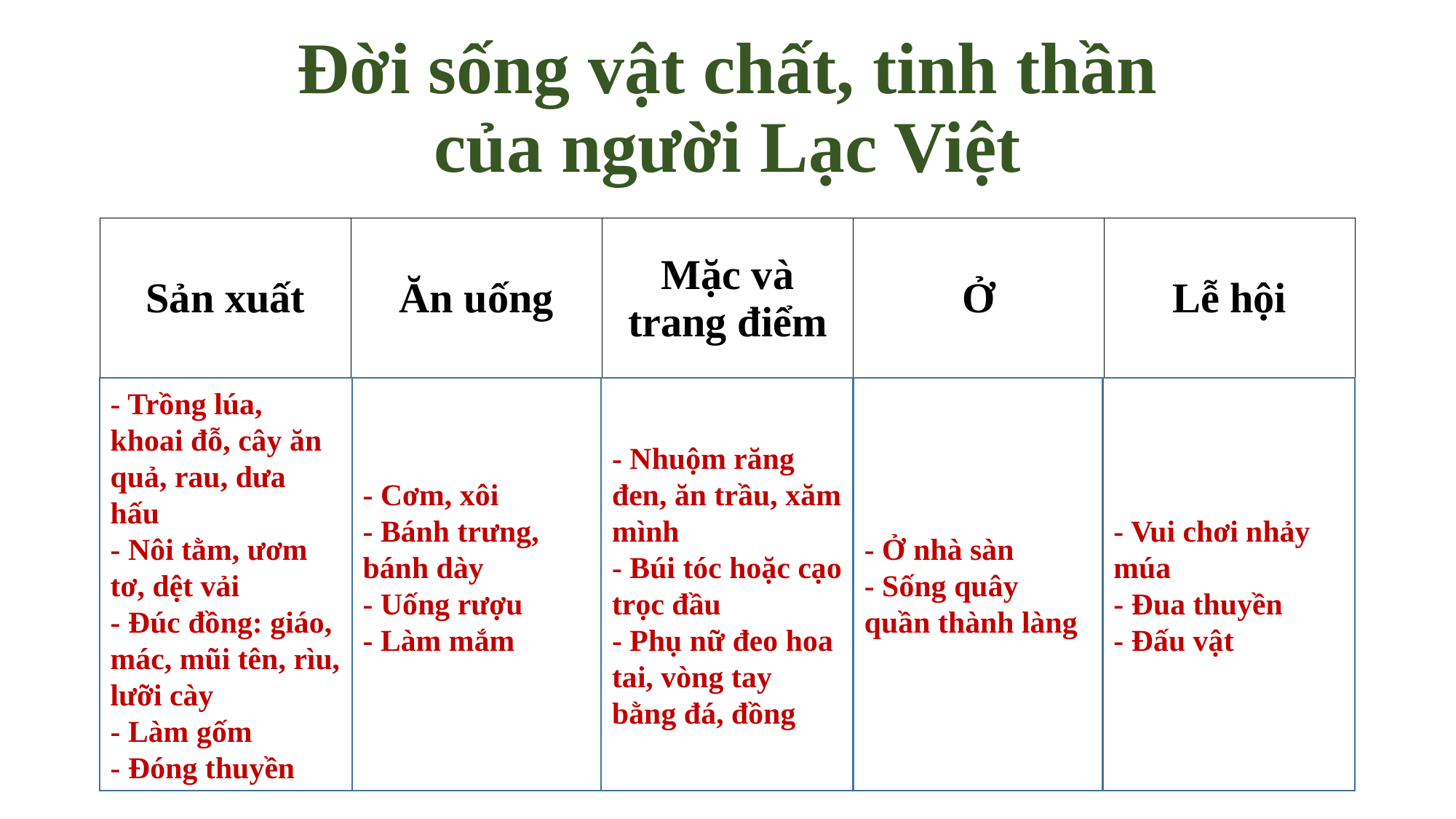

# Đời sống vật chất, tinh thần của người Lạc Việt
| Sản xuất | Ăn uống | Mặc và trang điểm | Ở | Lễ hội |
| --- | --- | --- | --- | --- |
|  |  |  |  |  |
- Cơm, xôi
- Bánh trưng, bánh dày
- Uống rượu
- Làm mắm

- Nhuộm răng đen, ăn trầu, xăm mình
- Búi tóc hoặc cạo trọc đầu
- Phụ nữ đeo hoa tai, vòng tay bằng đá, đồng
- Trồng lúa, khoai đỗ, cây ăn quả, rau, dưa hấu
- Nôi tằm, ươm tơ, dệt vải
- Đúc đồng: giáo, mác, mũi tên, rìu, lưỡi cày
- Làm gốm
- Đóng thuyền
- Vui chơi nhảy múa
- Đua thuyền
- Đấu vật
- Ở nhà sàn
- Sống quây quần thành làng